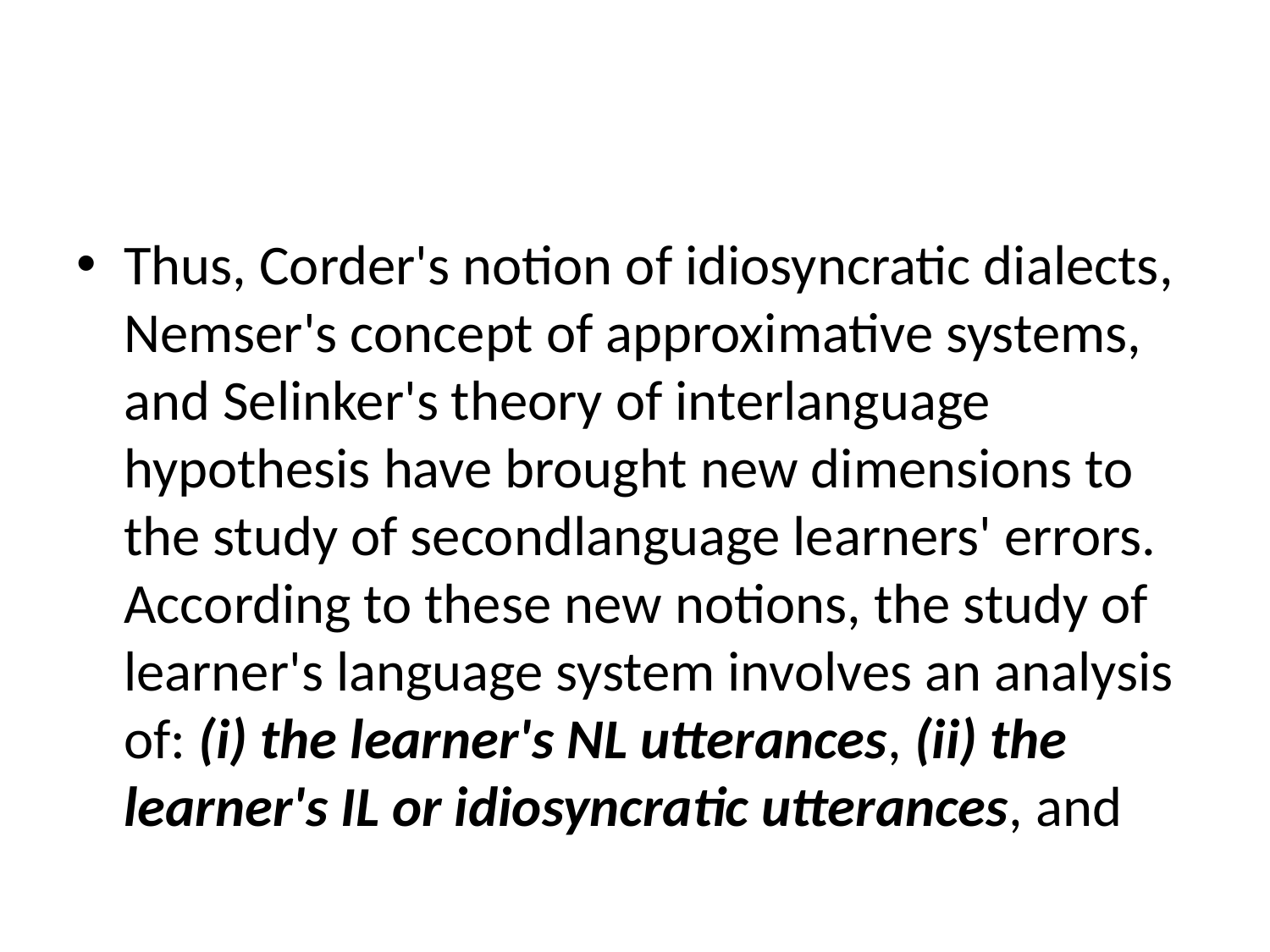

#
Thus, Corder's notion of idiosyncratic dialects, Nemser's concept of approximative systems, and Selinker's theory of interlanguage hypothesis have brought new dimensions to the study of secondlanguage learners' errors. According to these new notions, the study of learner's language system involves an analysis of: (i) the learner's NL utterances, (ii) the learner's IL or idiosyncratic utterances, and